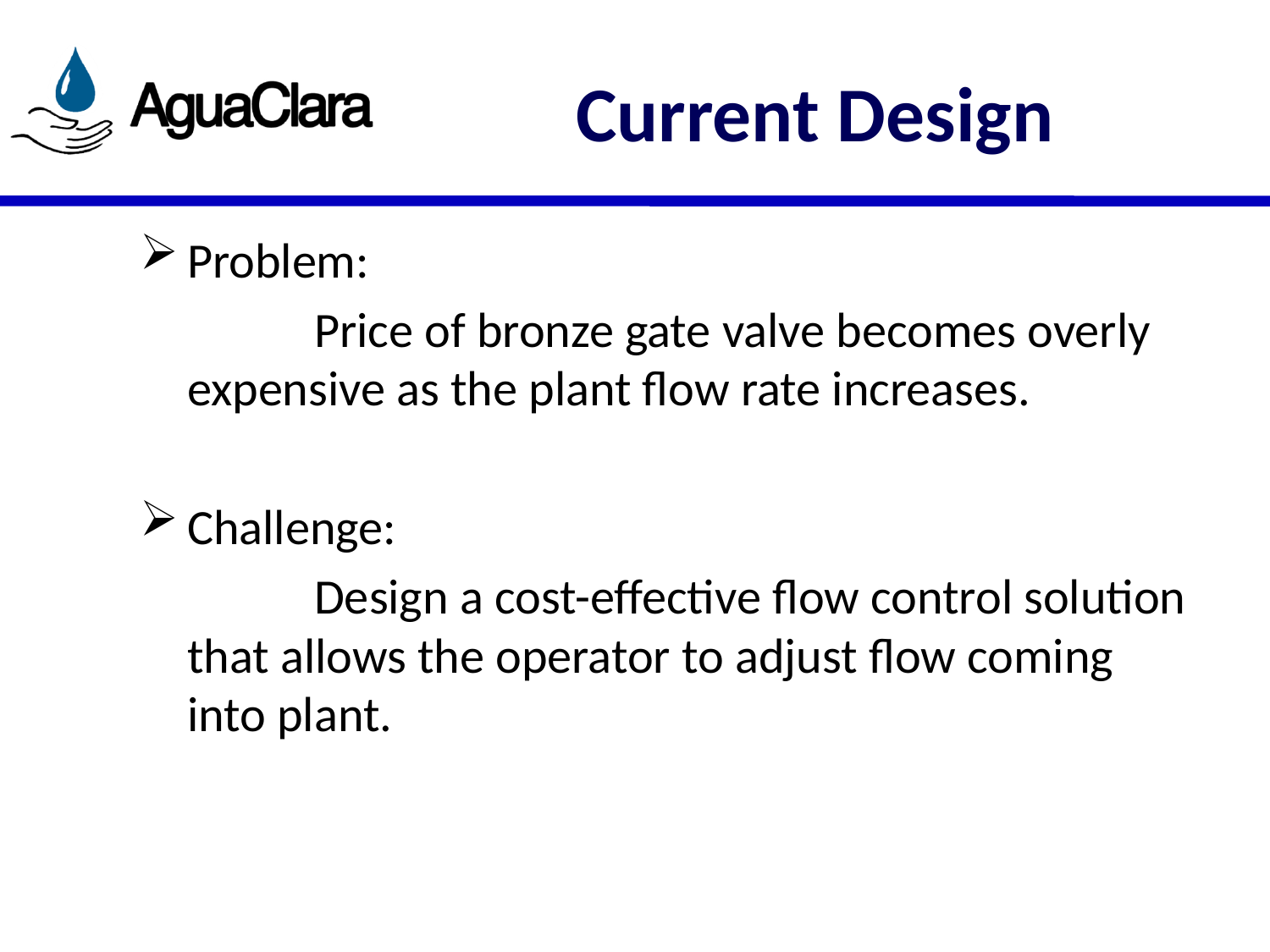

# Current Design
Problem:
		Price of bronze gate valve becomes overly expensive as the plant flow rate increases.

Challenge:
		Design a cost-effective flow control solution that allows the operator to adjust flow coming into plant.